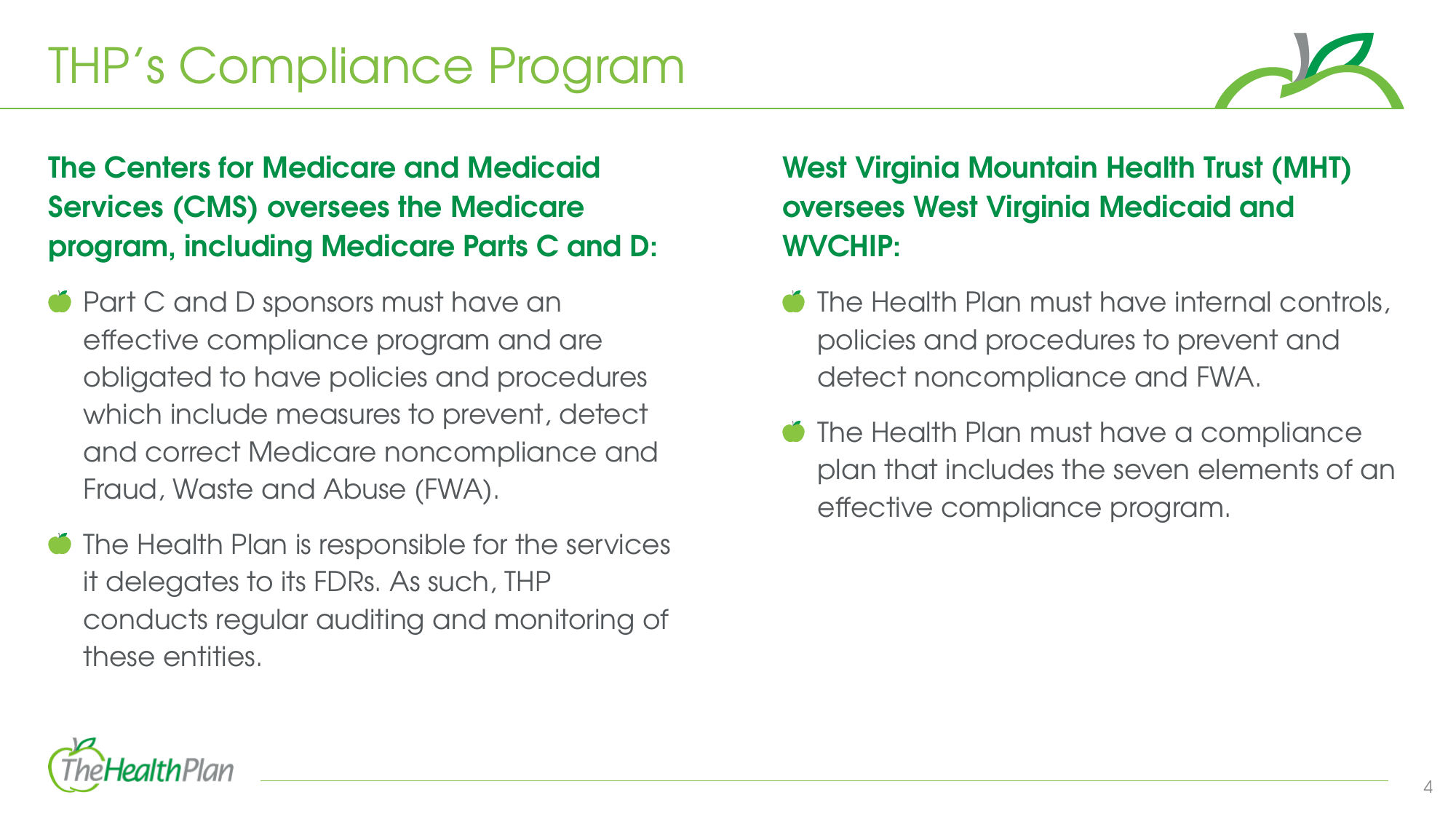

# THP’s Compliance Program
The Centers for Medicare and Medicaid Services (CMS) oversees the Medicare program, including Medicare Parts C and D:
Part C and D sponsors must have an effective compliance program and are obligated to have policies and procedures which include measures to prevent, detect and correct Medicare noncompliance and Fraud, Waste and Abuse (FWA).
The Health Plan is responsible for the services it delegates to its FDRs. As such, THP conducts regular auditing and monitoring of these entities.
West Virginia Mountain Health Trust (MHT) oversees West Virginia Medicaid and WVCHIP:
The Health Plan must have internal controls, policies and procedures to prevent and detect noncompliance and FWA.
The Health Plan must have a compliance plan that includes the seven elements of an effective compliance program.
4